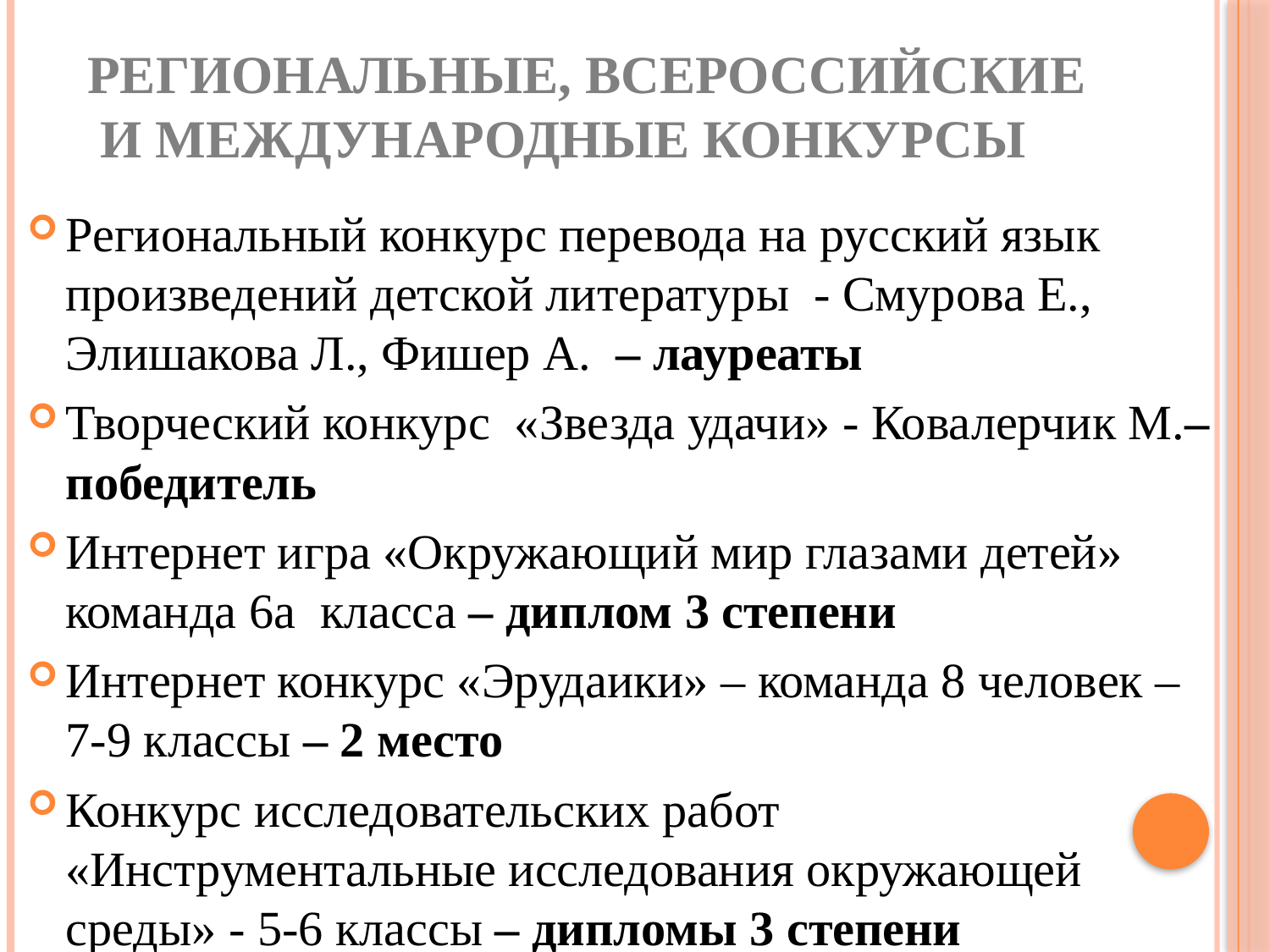

# Региональные, Всероссийские  и Международные конкурсы
Региональный конкурс перевода на русский язык произведений детской литературы  - Смурова Е., Элишакова Л., Фишер А.  – лауреаты
Творческий конкурс  «Звезда удачи» - Ковалерчик М.– победитель
Интернет игра «Окружающий мир глазами детей» команда 6а  класса – диплом 3 степени
Интернет конкурс «Эрудаики» – команда 8 человек – 7-9 классы – 2 место
Конкурс исследовательских работ «Инструментальные исследования окружающей среды» - 5-6 классы – дипломы 3 степени